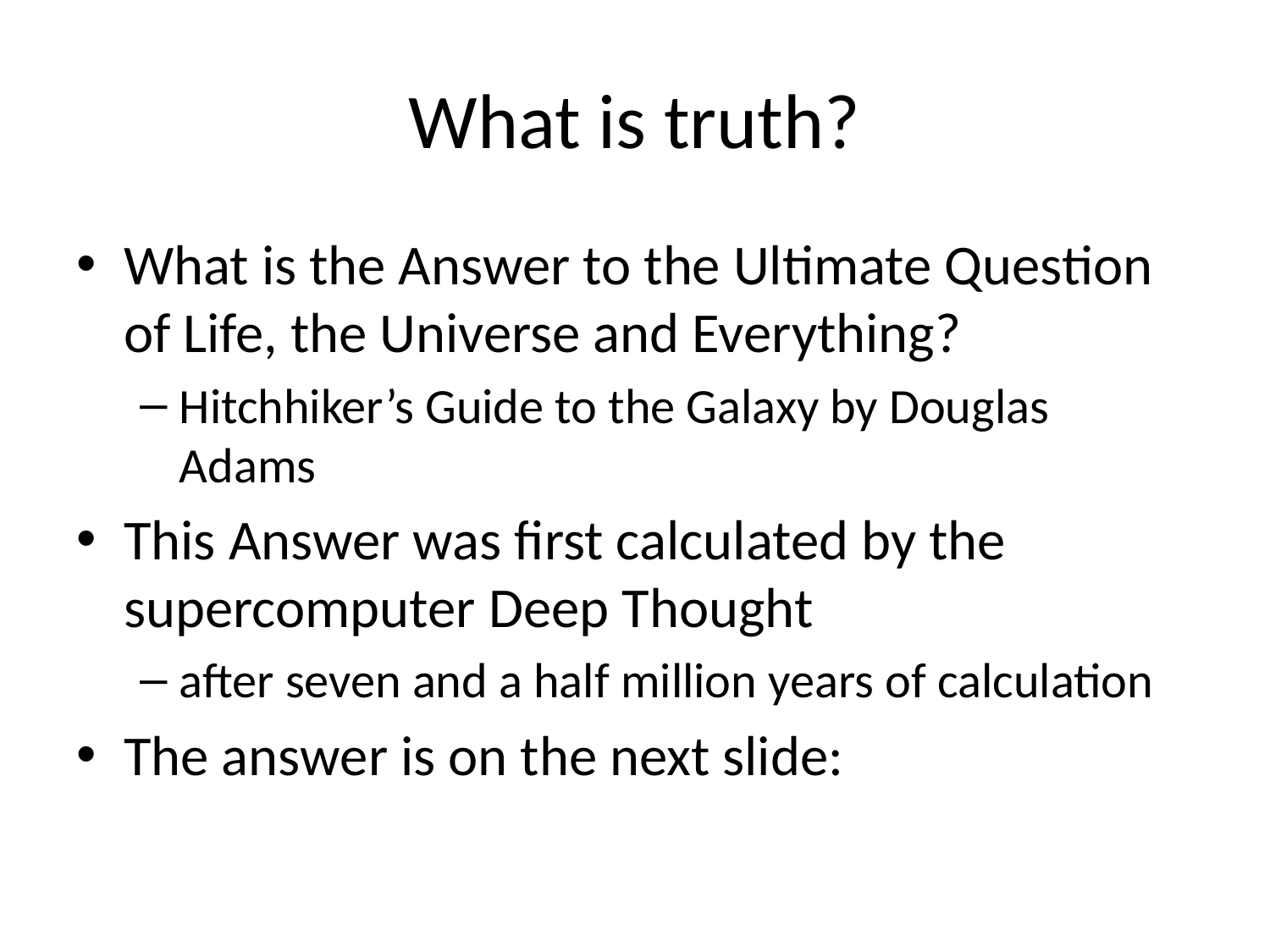

# What is truth?
What is the Answer to the Ultimate Question of Life, the Universe and Everything?
Hitchhiker’s Guide to the Galaxy by Douglas Adams
This Answer was first calculated by the supercomputer Deep Thought
after seven and a half million years of calculation
The answer is on the next slide: